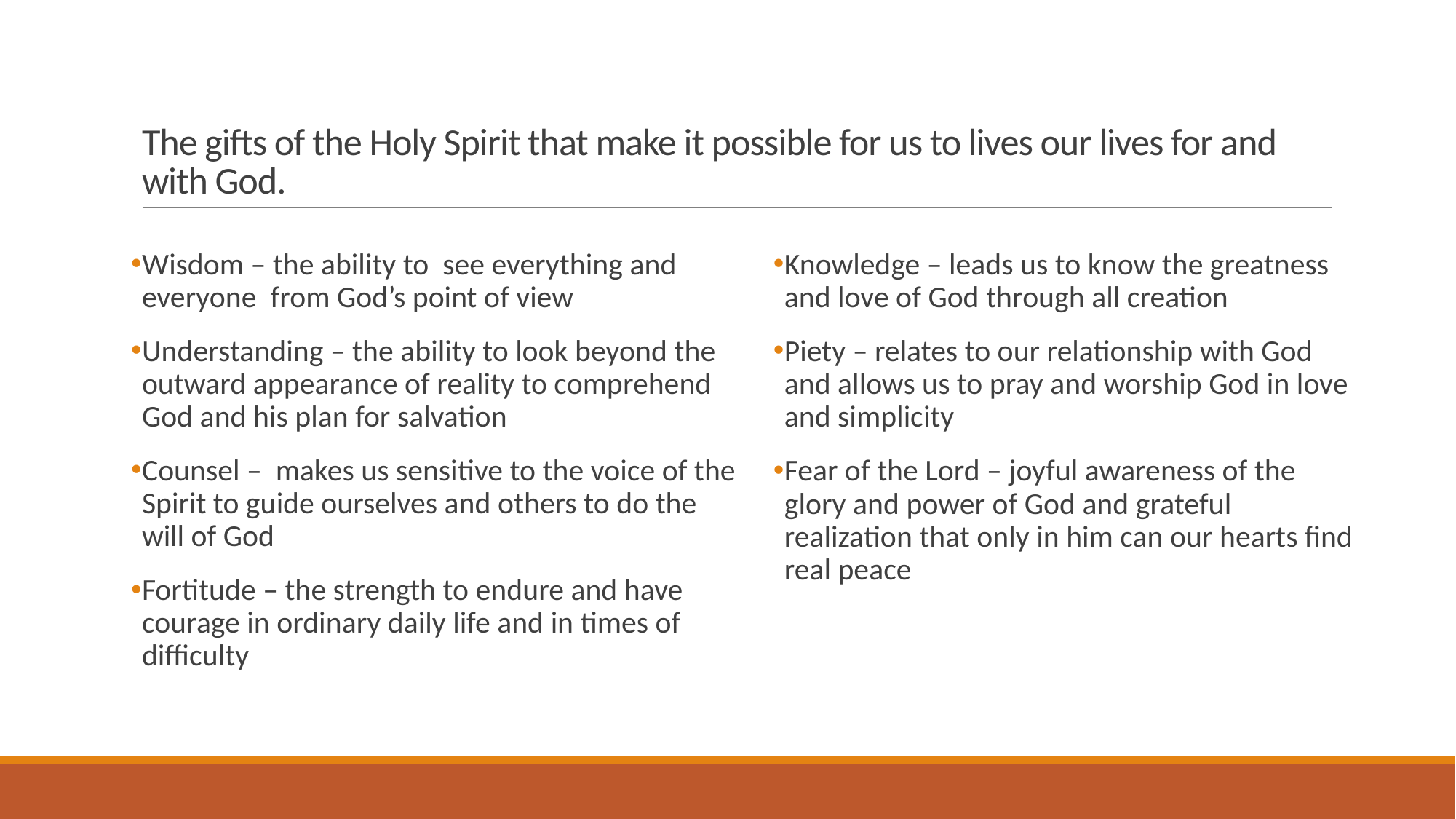

# The gifts of the Holy Spirit that make it possible for us to lives our lives for and with God.
Knowledge – leads us to know the greatness and love of God through all creation
Piety – relates to our relationship with God and allows us to pray and worship God in love and simplicity
Fear of the Lord – joyful awareness of the glory and power of God and grateful realization that only in him can our hearts find real peace

Wisdom – the ability to  see everything and everyone  from God’s point of view
Understanding – the ability to look beyond the outward appearance of reality to comprehend God and his plan for salvation
Counsel –  makes us sensitive to the voice of the Spirit to guide ourselves and others to do the will of God
Fortitude – the strength to endure and have courage in ordinary daily life and in times of difficulty